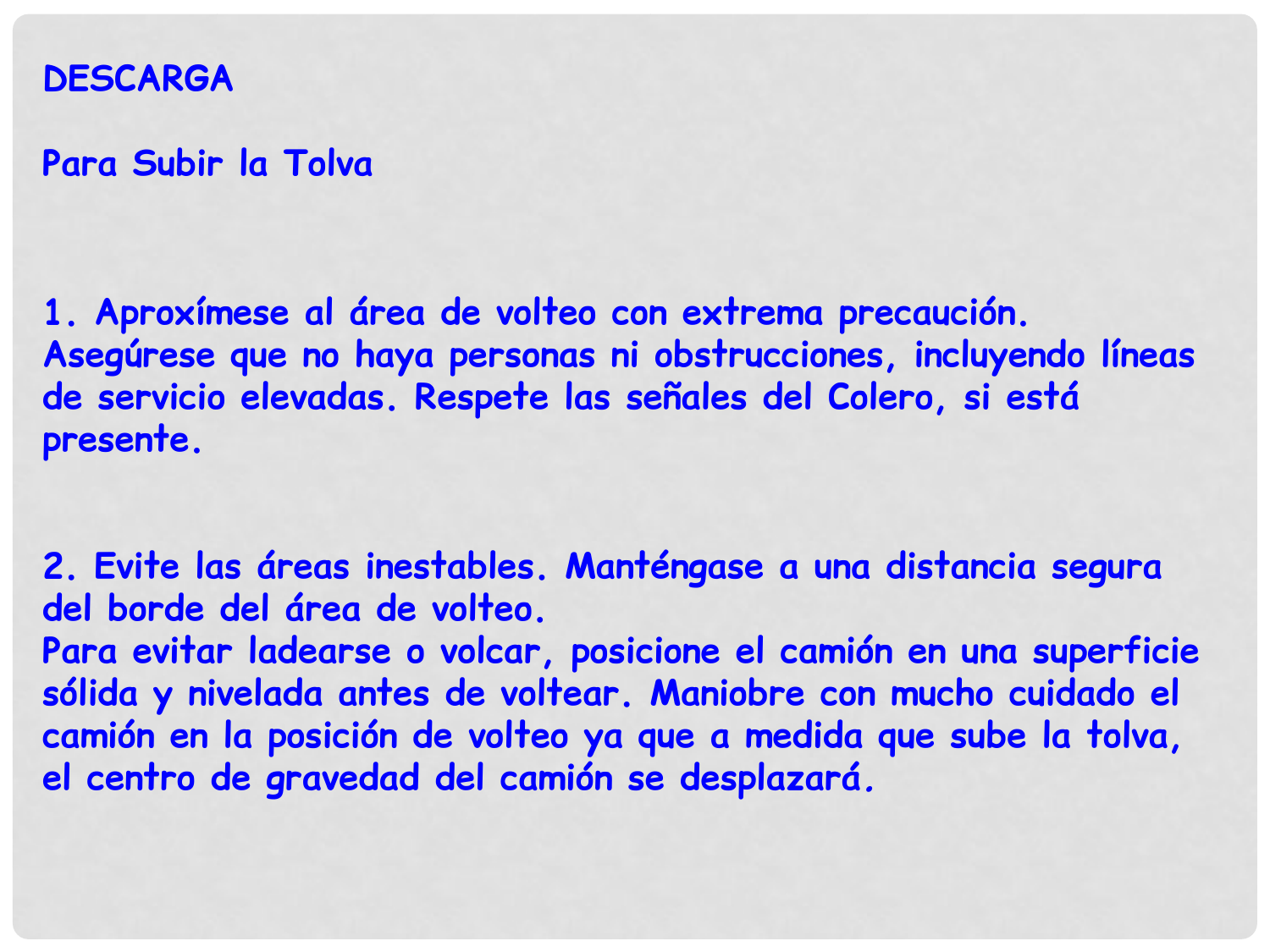

DESCARGA

Para Subir la Tolva

1. Aproxímese al área de volteo con extrema precaución.
Asegúrese que no haya personas ni obstrucciones, incluyendo líneas de servicio elevadas. Respete las señales del Colero, si está presente.

2. Evite las áreas inestables. Manténgase a una distancia segura del borde del área de volteo.
Para evitar ladearse o volcar, posicione el camión en una superficie
sólida y nivelada antes de voltear. Maniobre con mucho cuidado el camión en la posición de volteo ya que a medida que sube la tolva, el centro de gravedad del camión se desplazará.